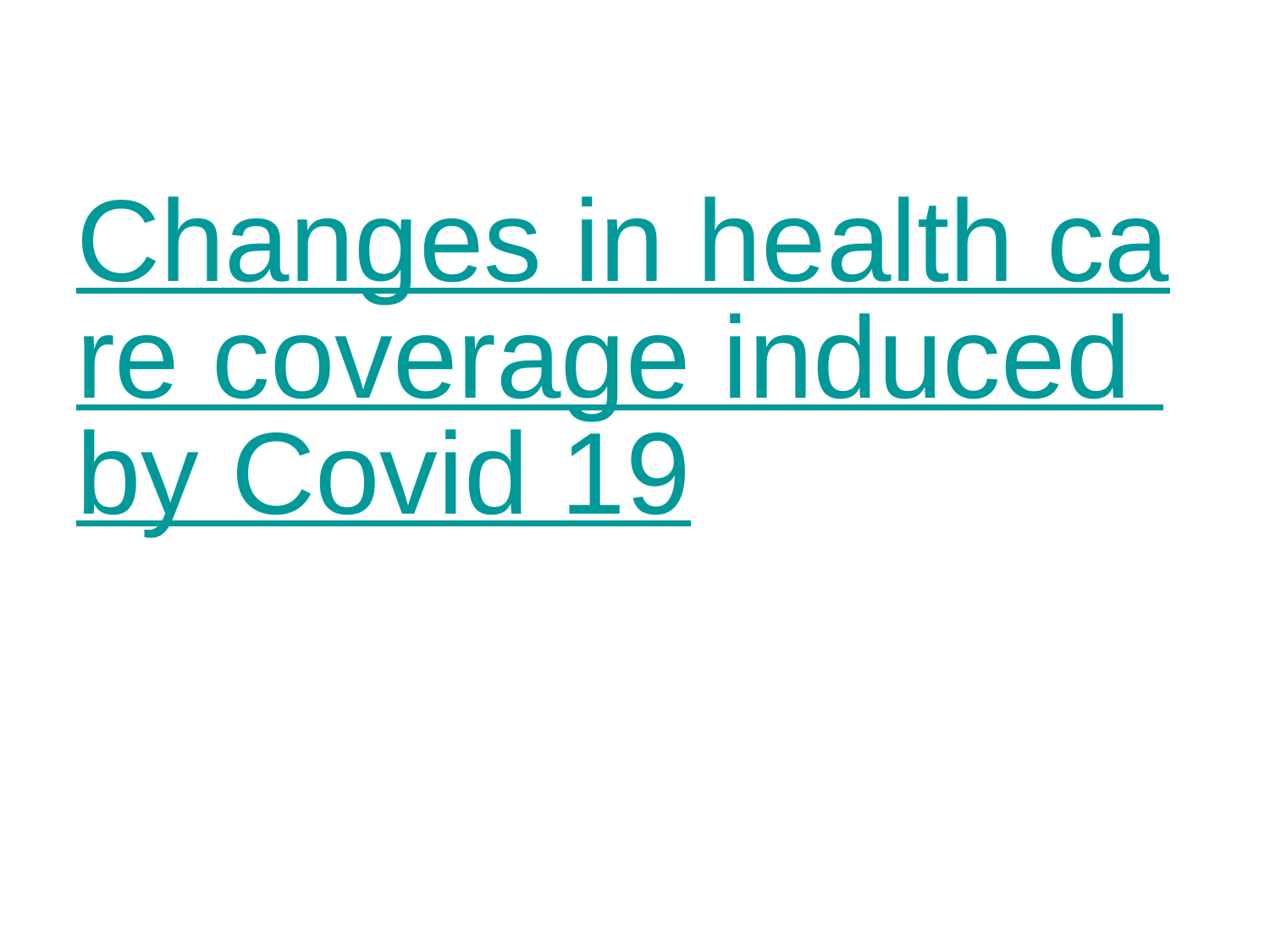

Changes in health care coverage induced by Covid 19